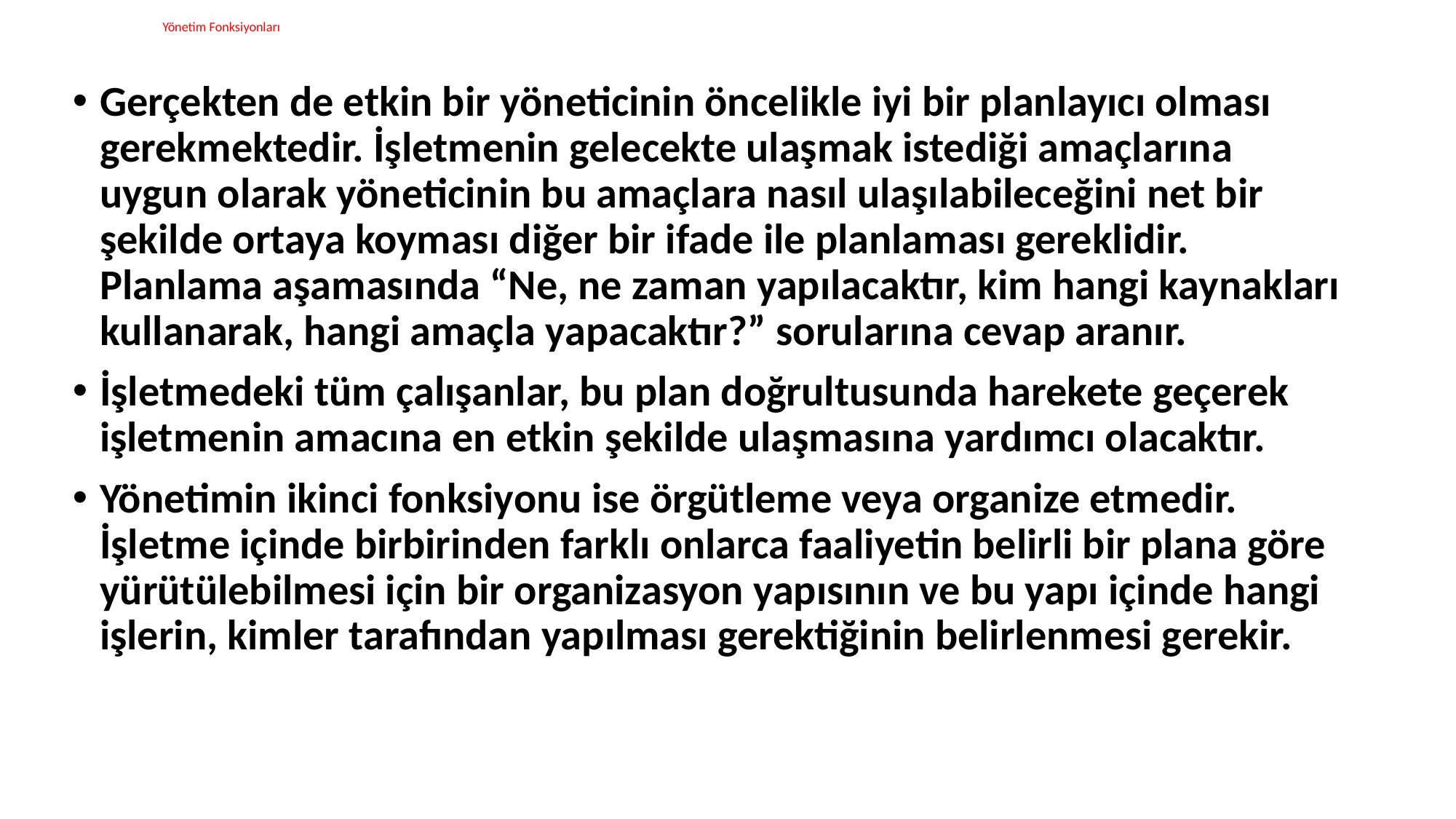

# Yönetim Fonksiyonları
Gerçekten de etkin bir yöneticinin öncelikle iyi bir planlayıcı olması gerekmektedir. İşletmenin gelecekte ulaşmak istediği amaçlarına uygun olarak yöneticinin bu amaçlara nasıl ulaşılabileceğini net bir şekilde ortaya koyması diğer bir ifade ile planlaması gereklidir. Planlama aşamasında “Ne, ne zaman yapılacaktır, kim hangi kaynakları kullanarak, hangi amaçla yapacaktır?” sorularına cevap aranır.
İşletmedeki tüm çalışanlar, bu plan doğrultusunda harekete geçerek işletmenin amacına en etkin şekilde ulaşmasına yardımcı olacaktır.
Yönetimin ikinci fonksiyonu ise örgütleme veya organize etmedir. İşletme içinde birbirinden farklı onlarca faaliyetin belirli bir plana göre yürütülebilmesi için bir organizasyon yapısının ve bu yapı içinde hangi işlerin, kimler tarafından yapılması gerektiğinin belirlenmesi gerekir.